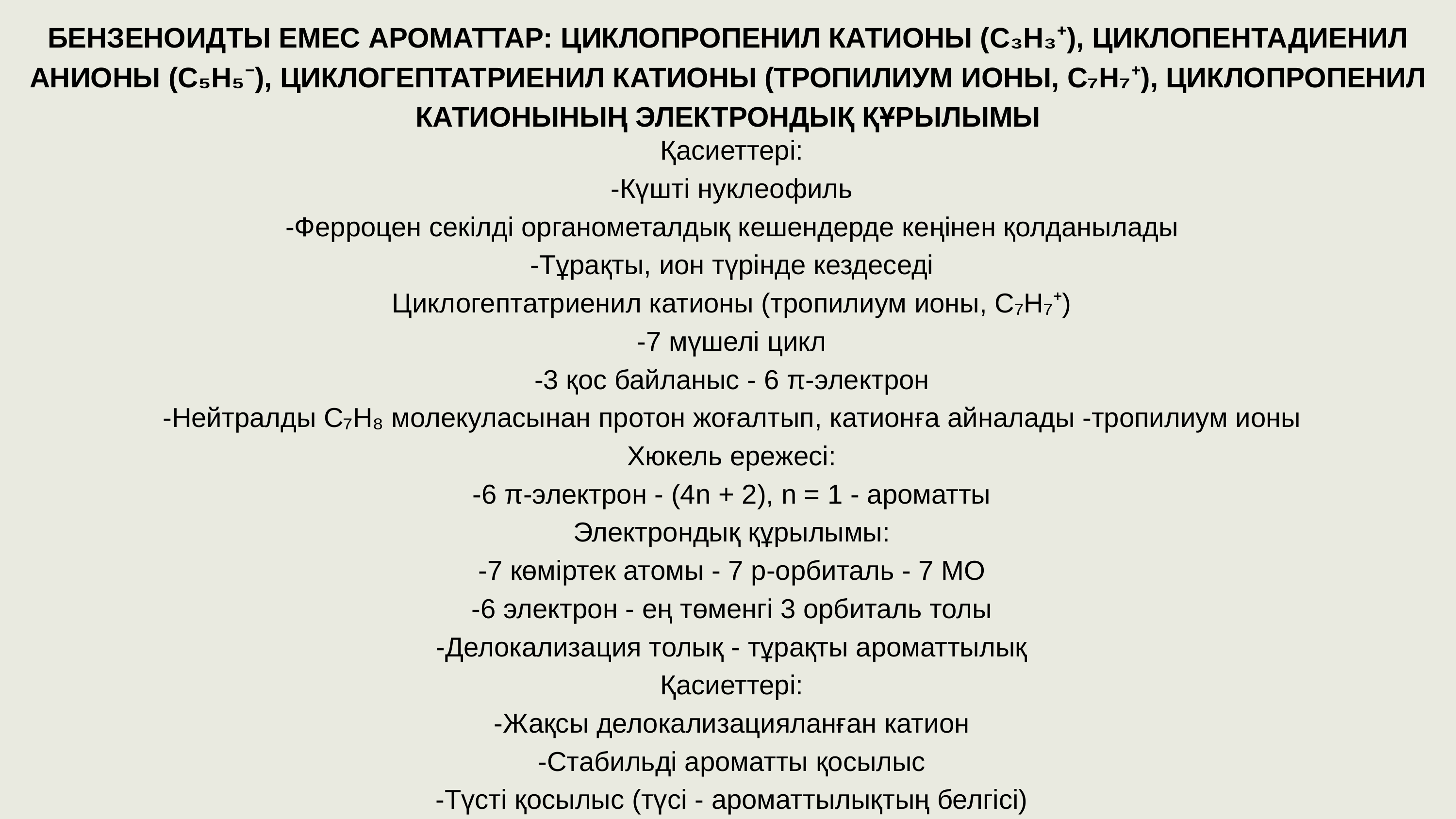

БЕНЗЕНОИДТЫ ЕМЕС АРОМАТТАР: ЦИКЛОПРОПЕНИЛ КАТИОНЫ (C₃H₃⁺), ЦИКЛОПЕНТАДИЕНИЛ АНИОНЫ (C₅H₅⁻), ЦИКЛОГЕПТАТРИЕНИЛ КАТИОНЫ (ТРОПИЛИУМ ИОНЫ, C₇H₇⁺), ЦИКЛОПРОПЕНИЛ КАТИОНЫНЫҢ ЭЛЕКТРОНДЫҚ ҚҰРЫЛЫМЫ
 Қасиеттері:
 -Күшті нуклеофиль
 -Ферроцен секілді органометалдық кешендерде кеңінен қолданылады
 -Тұрақты, ион түрінде кездеседі
 Циклогептатриенил катионы (тропилиум ионы, C₇H₇⁺)
 -7 мүшелі цикл
 -3 қос байланыс - 6 π‑электрон
 -Нейтралды C₇H₈ молекуласынан протон жоғалтып, катионға айналады -тропилиум ионы
 Хюкель ережесі:
 -6 π‑электрон - (4n + 2), n = 1 - ароматты
 Электрондық құрылымы:
 -7 көміртек атомы - 7 p‑орбиталь - 7 MO
 -6 электрон - ең төменгі 3 орбиталь толы
 -Делокализация толық - тұрақты ароматтылық
 Қасиеттері:
 -Жақсы делокализацияланған катион
 -Стабильді ароматты қосылыс
 -Түсті қосылыс (түсі - ароматтылықтың белгісі)